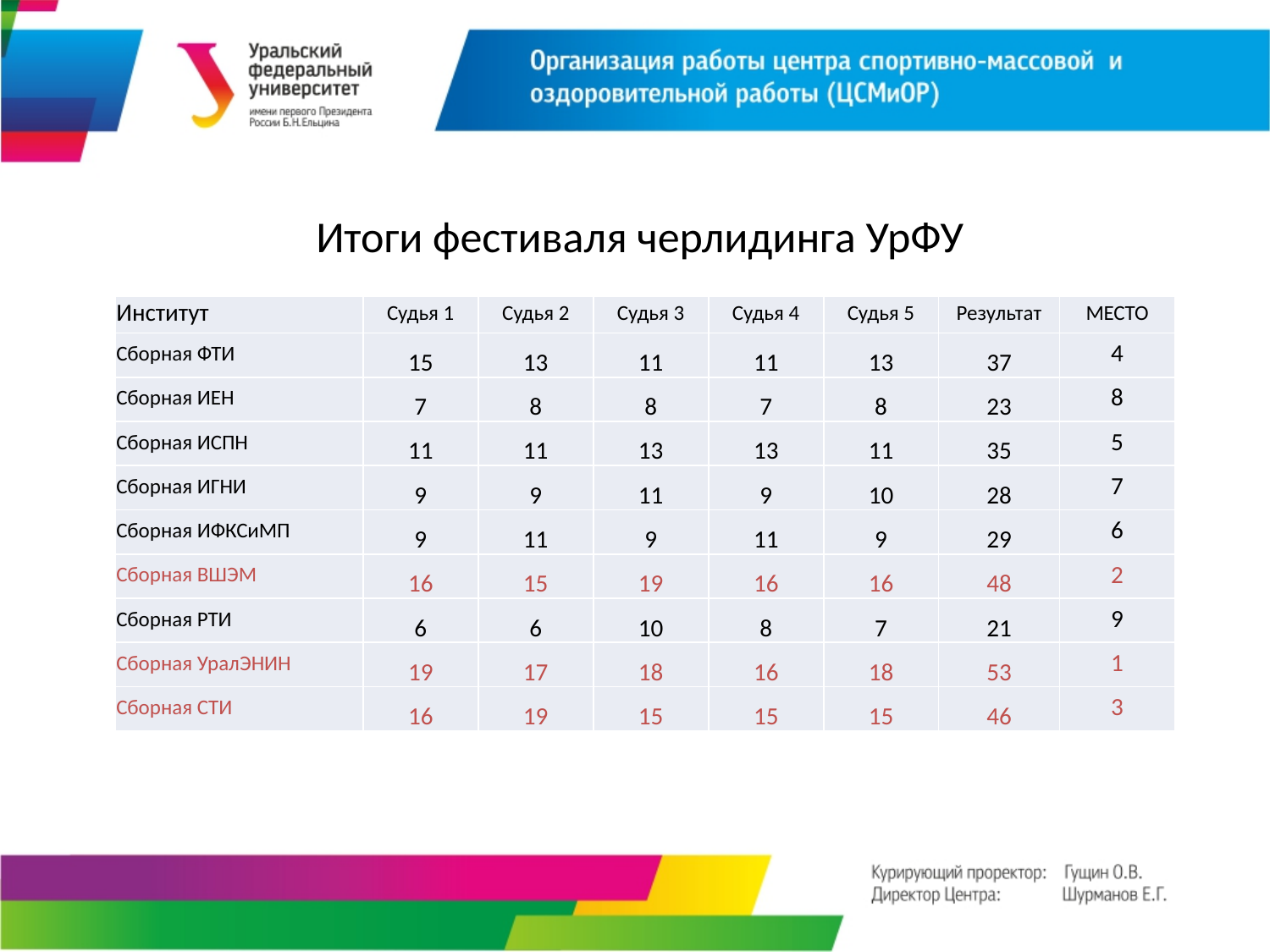

# Итоги фестиваля черлидинга УрФУ
| Институт | Судья 1 | Судья 2 | Судья 3 | Судья 4 | Судья 5 | Результат | МЕСТО |
| --- | --- | --- | --- | --- | --- | --- | --- |
| Сборная ФТИ | 15 | 13 | 11 | 11 | 13 | 37 | 4 |
| Сборная ИЕН | 7 | 8 | 8 | 7 | 8 | 23 | 8 |
| Сборная ИСПН | 11 | 11 | 13 | 13 | 11 | 35 | 5 |
| Сборная ИГНИ | 9 | 9 | 11 | 9 | 10 | 28 | 7 |
| Сборная ИФКСиМП | 9 | 11 | 9 | 11 | 9 | 29 | 6 |
| Сборная ВШЭМ | 16 | 15 | 19 | 16 | 16 | 48 | 2 |
| Сборная РТИ | 6 | 6 | 10 | 8 | 7 | 21 | 9 |
| Сборная УралЭНИН | 19 | 17 | 18 | 16 | 18 | 53 | 1 |
| Сборная СТИ | 16 | 19 | 15 | 15 | 15 | 46 | 3 |